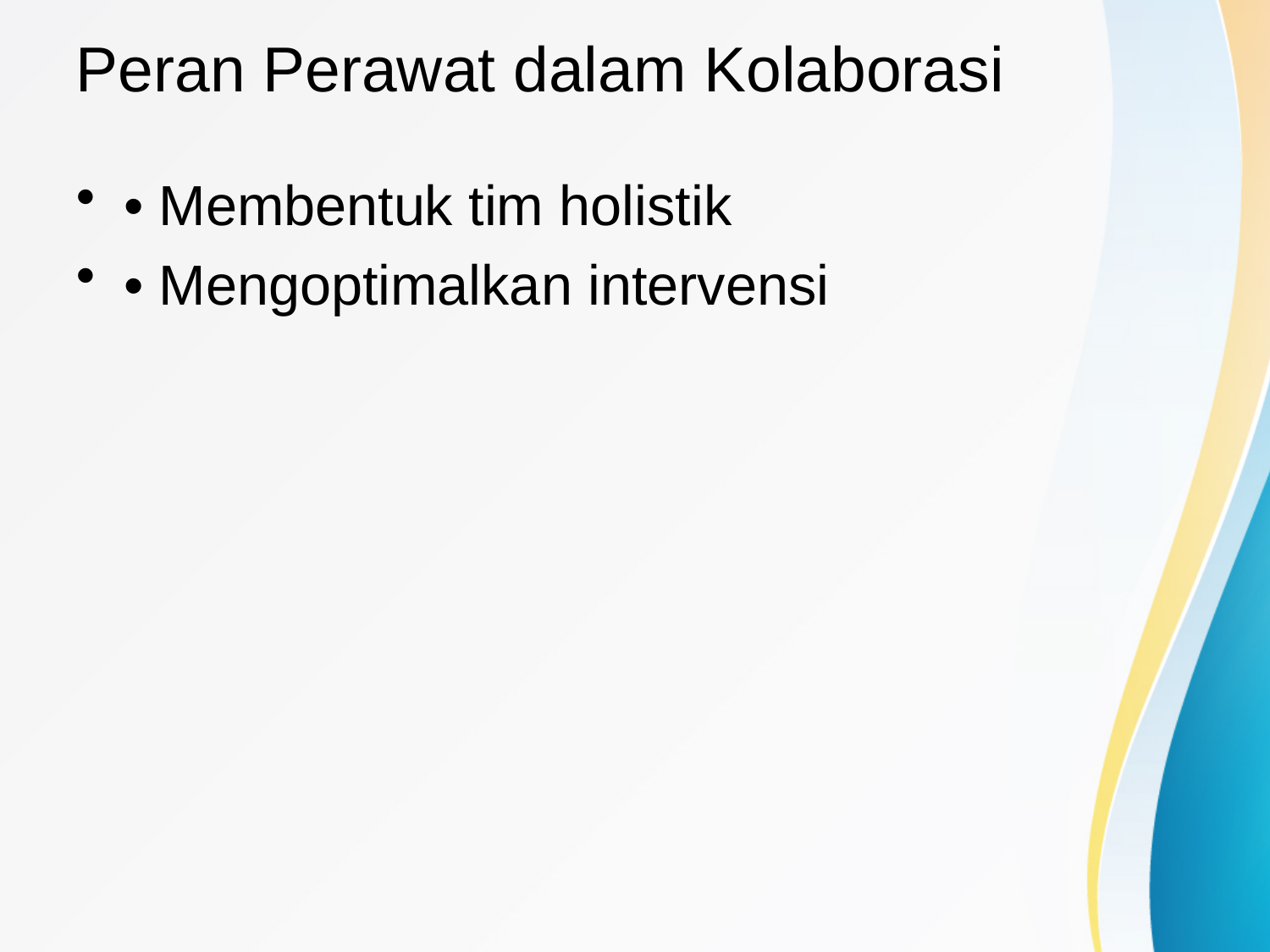

# Peran Perawat dalam Kolaborasi
• Membentuk tim holistik
• Mengoptimalkan intervensi